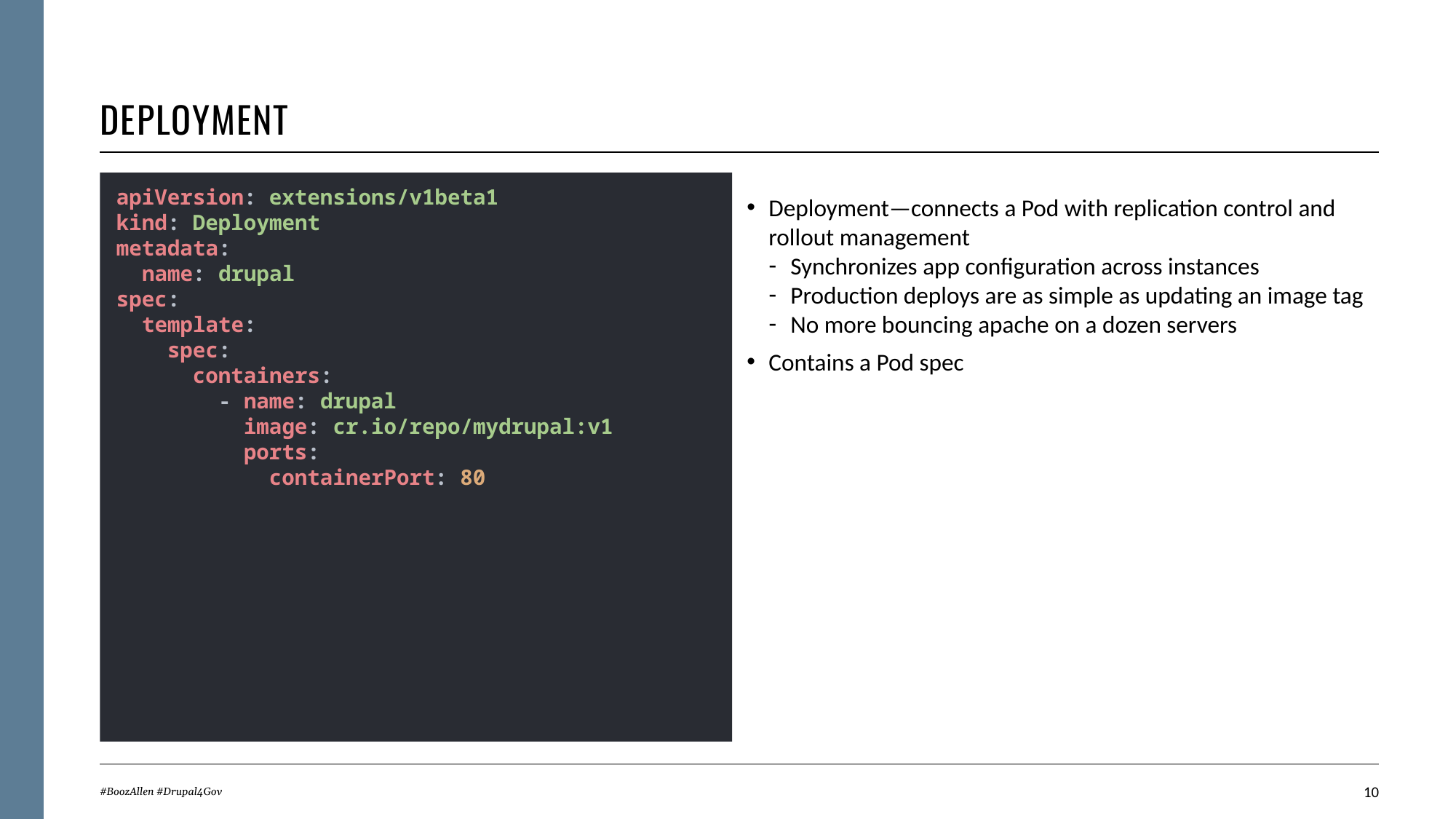

# Deployment
apiVersion: extensions/v1beta1
kind: Deployment
metadata:
  name: drupal
spec:
  template:
    spec:
      containers:
        - name: drupal
          image: cr.io/repo/mydrupal:v1
          ports:
            containerPort: 80
Deployment—connects a Pod with replication control and rollout management
Synchronizes app configuration across instances
Production deploys are as simple as updating an image tag
No more bouncing apache on a dozen servers
Contains a Pod spec
#BoozAllen #Drupal4Gov
10